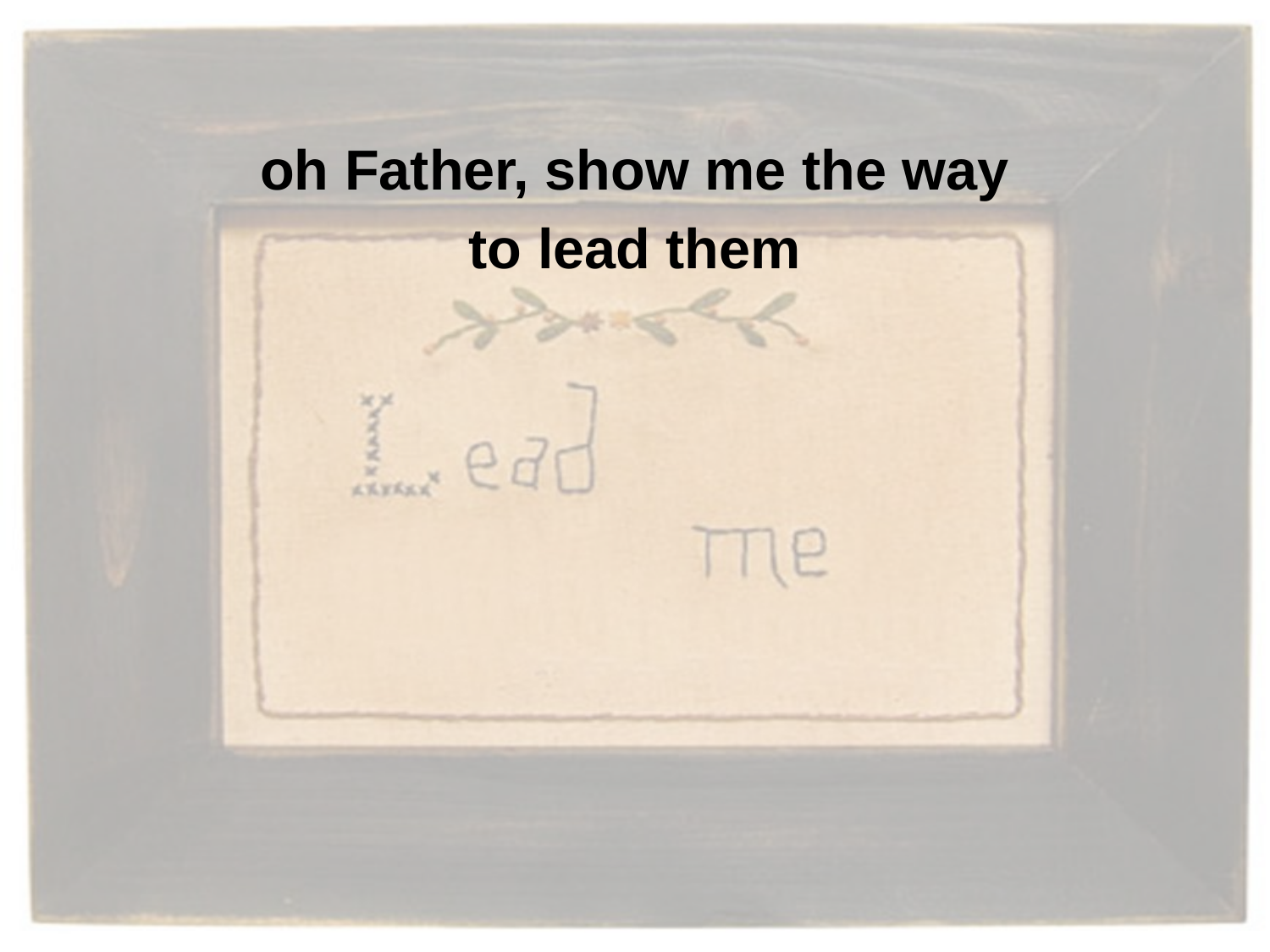

oh Father, show me the way
to lead them